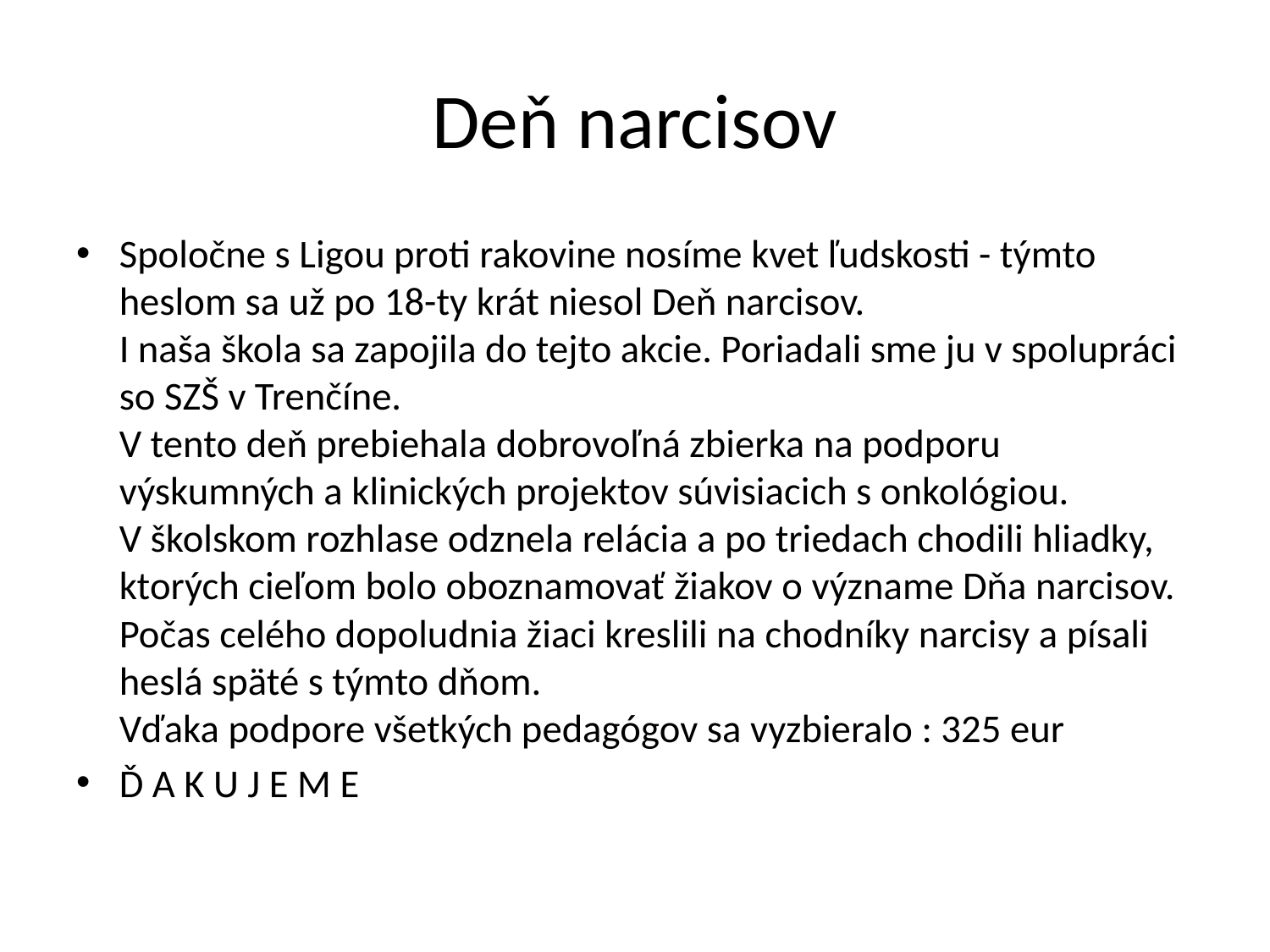

# Deň narcisov
Spoločne s Ligou proti rakovine nosíme kvet ľudskosti - týmto heslom sa už po 18-ty krát niesol Deň narcisov.
I naša škola sa zapojila do tejto akcie. Poriadali sme ju v spolupráci so SZŠ v Trenčíne.
V tento deň prebiehala dobrovoľná zbierka na podporu výskumných a klinických projektov súvisiacich s onkológiou.
V školskom rozhlase odznela relácia a po triedach chodili hliadky, ktorých cieľom bolo oboznamovať žiakov o význame Dňa narcisov.
Počas celého dopoludnia žiaci kreslili na chodníky narcisy a písali heslá späté s týmto dňom.
Vďaka podpore všetkých pedagógov sa vyzbieralo : 325 eur
Ď A K U J E M E